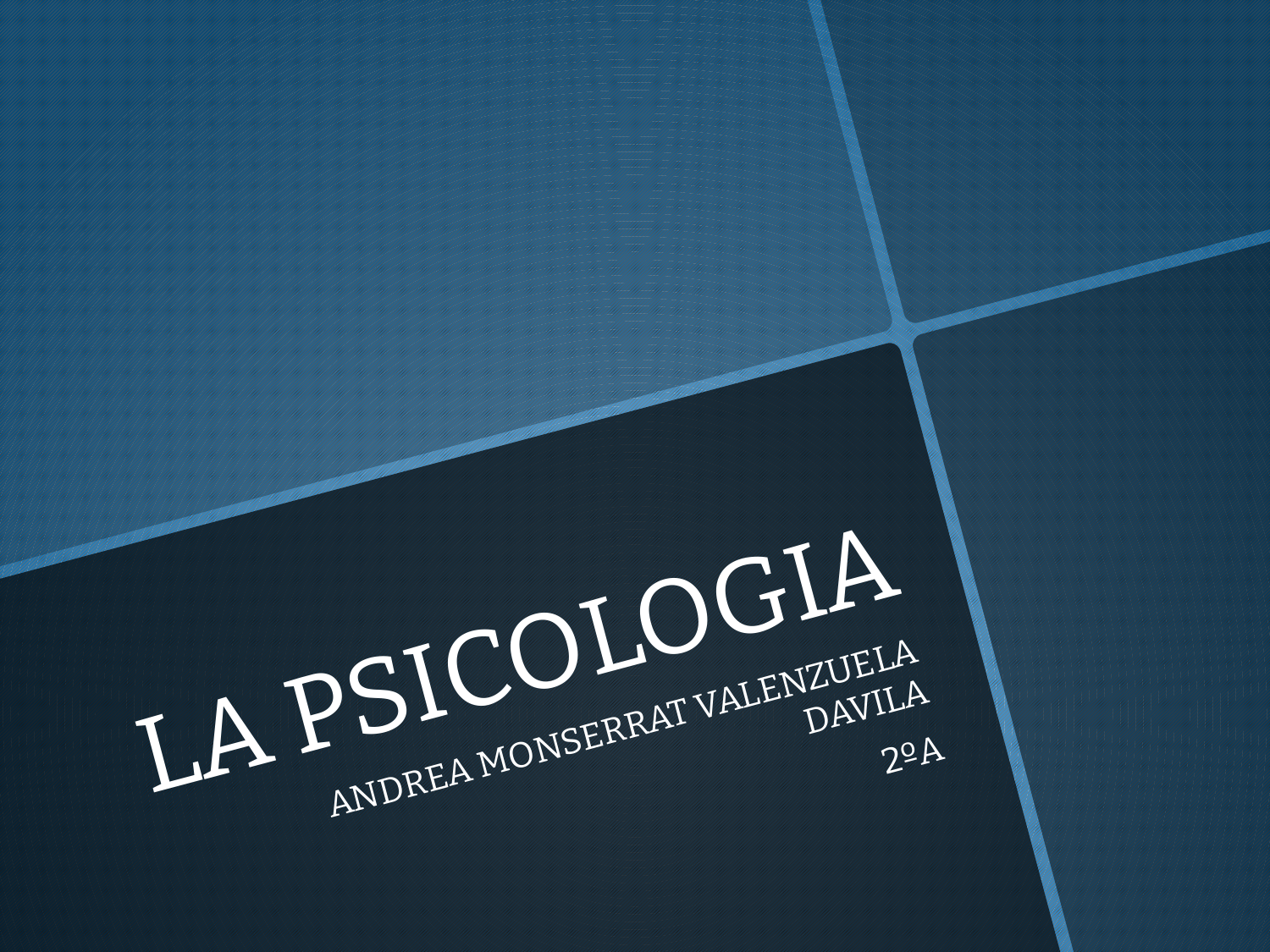

# LA PSICOLOGIA
ANDREA MONSERRAT VALENZUELA DAVILA
2ºA